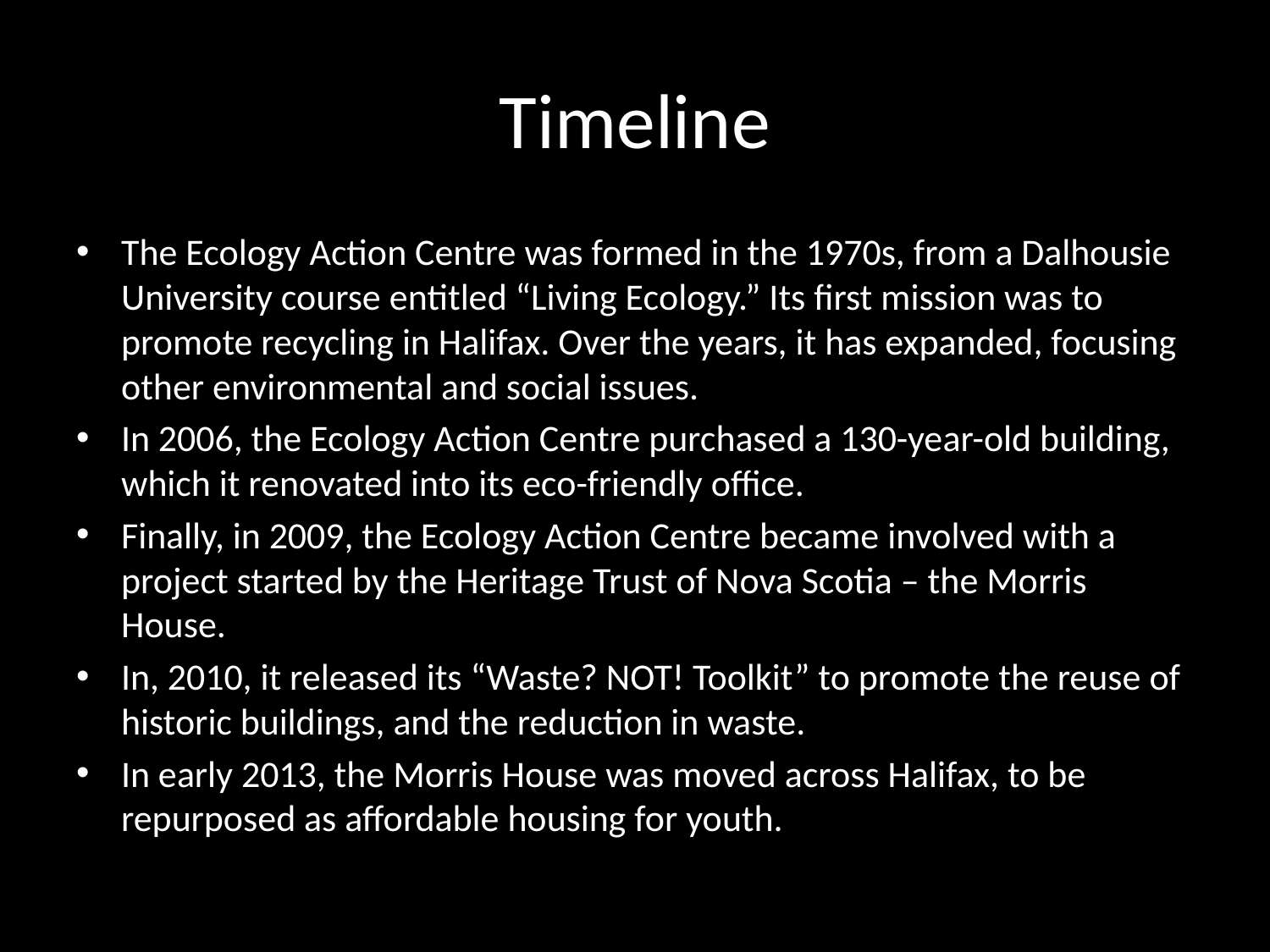

# Timeline
The Ecology Action Centre was formed in the 1970s, from a Dalhousie University course entitled “Living Ecology.” Its first mission was to promote recycling in Halifax. Over the years, it has expanded, focusing other environmental and social issues.
In 2006, the Ecology Action Centre purchased a 130-year-old building, which it renovated into its eco-friendly office.
Finally, in 2009, the Ecology Action Centre became involved with a project started by the Heritage Trust of Nova Scotia – the Morris House.
In, 2010, it released its “Waste? NOT! Toolkit” to promote the reuse of historic buildings, and the reduction in waste.
In early 2013, the Morris House was moved across Halifax, to be repurposed as affordable housing for youth.